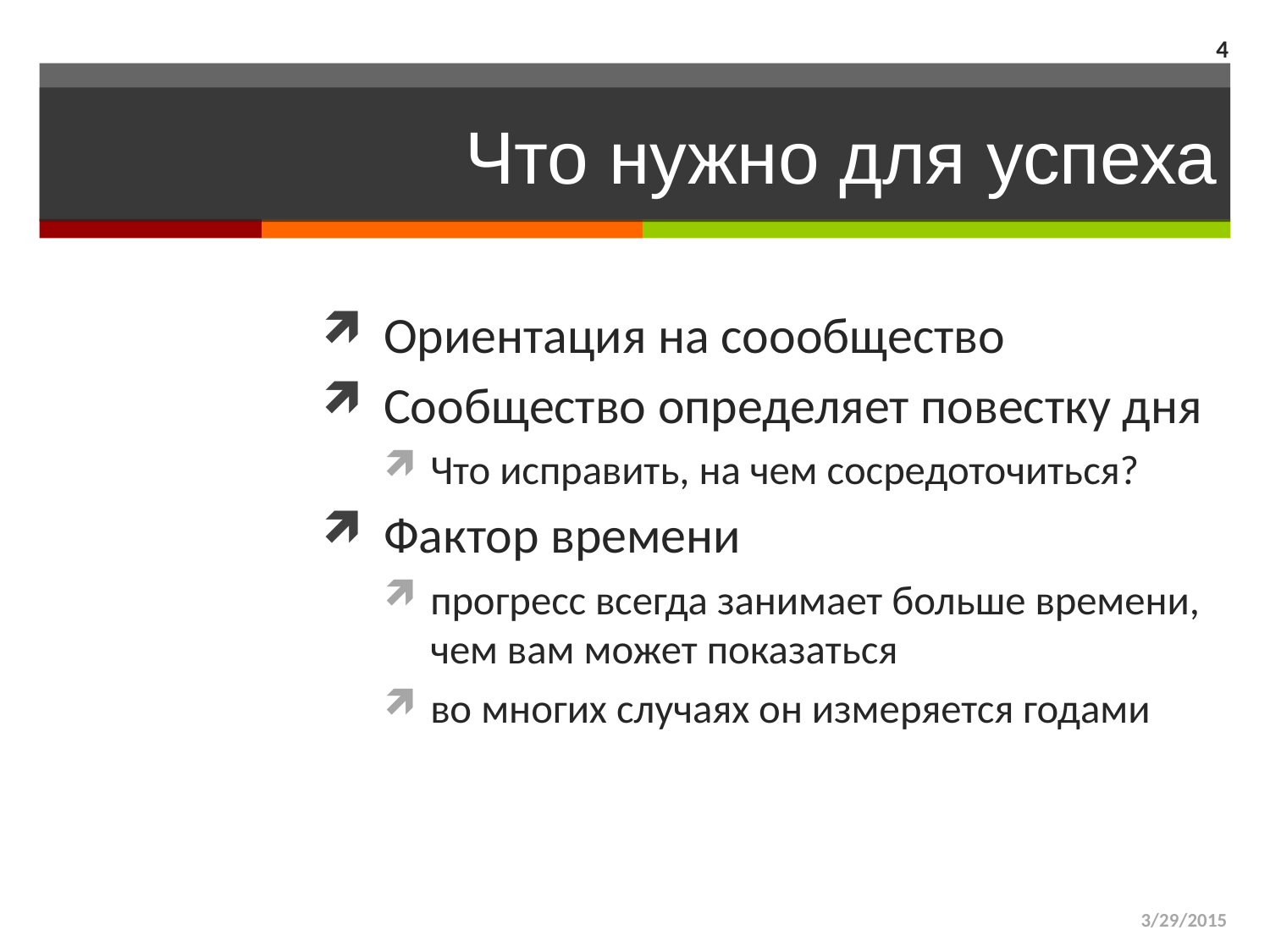

4
# Что нужно для успеха
Ориентация на соообщество
Сообщество определяет повестку дня
Что исправить, на чем сосредоточиться?
Фактор времени
прогресс всегда занимает больше времени, чем вам может показаться
во многих случаях он измеряется годами

3/29/2015